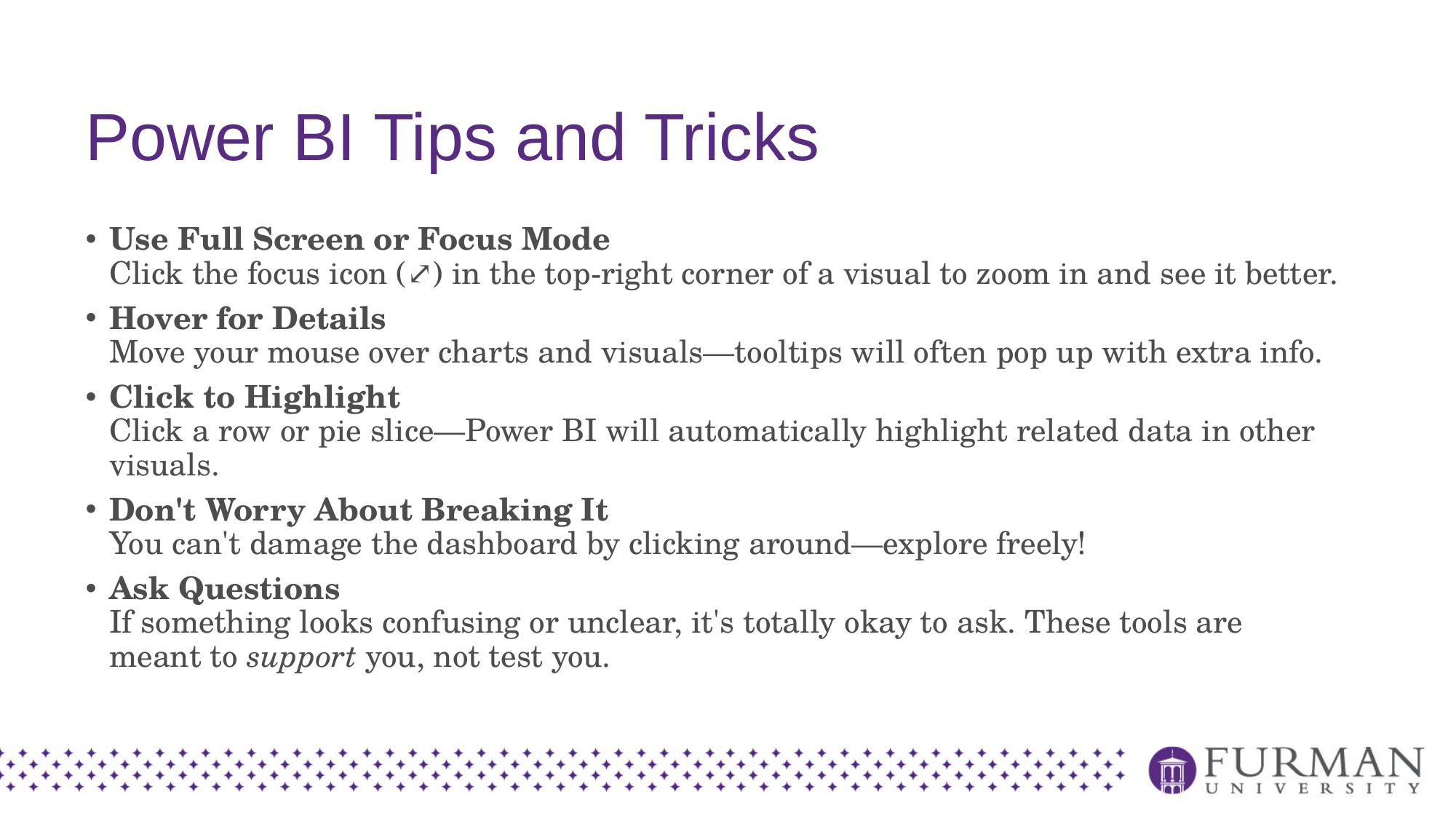

# Power BI Tips and Tricks
Use Full Screen or Focus Mode
Click the focus icon (⤢) in the top-right corner of a visual to zoom in and see it better.
Hover for Details
Move your mouse over charts and visuals—tooltips will often pop up with extra info.
Click to Highlight
Click a row or pie slice—Power BI will automatically highlight related data in other visuals.
Don't Worry About Breaking It
You can't damage the dashboard by clicking around—explore freely!
Ask Questions
If something looks confusing or unclear, it's totally okay to ask. These tools are meant to support you, not test you.